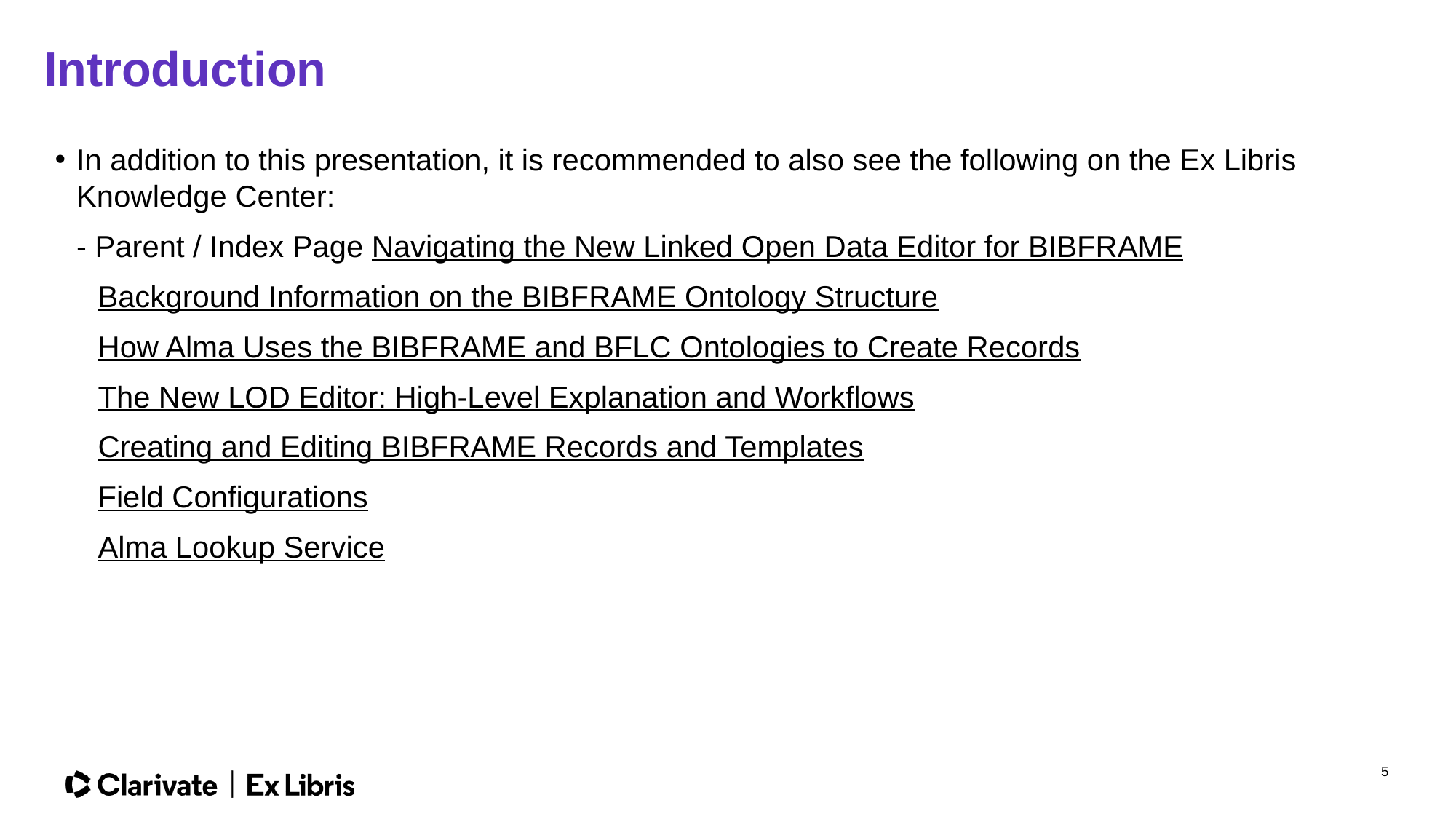

# Introduction
In addition to this presentation, it is recommended to also see the following on the Ex Libris Knowledge Center:
- Parent / Index Page Navigating the New Linked Open Data Editor for BIBFRAME
Background Information on the BIBFRAME Ontology Structure
How Alma Uses the BIBFRAME and BFLC Ontologies to Create Records
The New LOD Editor: High-Level Explanation and Workflows
Creating and Editing BIBFRAME Records and Templates
Field Configurations
Alma Lookup Service

5